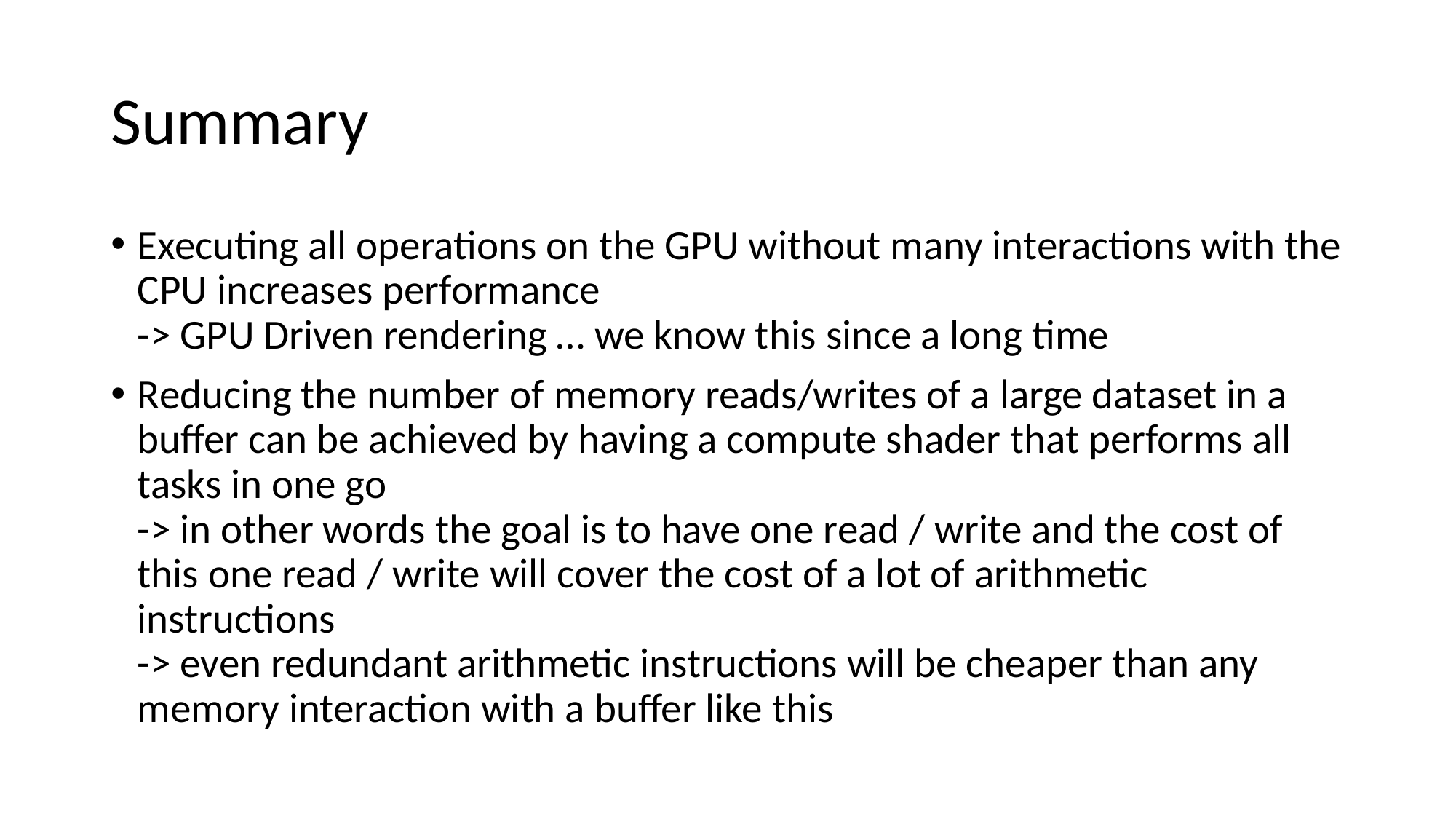

# Summary
Executing all operations on the GPU without many interactions with the CPU increases performance
-> GPU Driven rendering … we know this since a long time
Reducing the number of memory reads/writes of a large dataset in a buffer can be achieved by having a compute shader that performs all tasks in one go
-> in other words the goal is to have one read / write and the cost of this one read / write will cover the cost of a lot of arithmetic instructions
-> even redundant arithmetic instructions will be cheaper than any memory interaction with a buffer like this